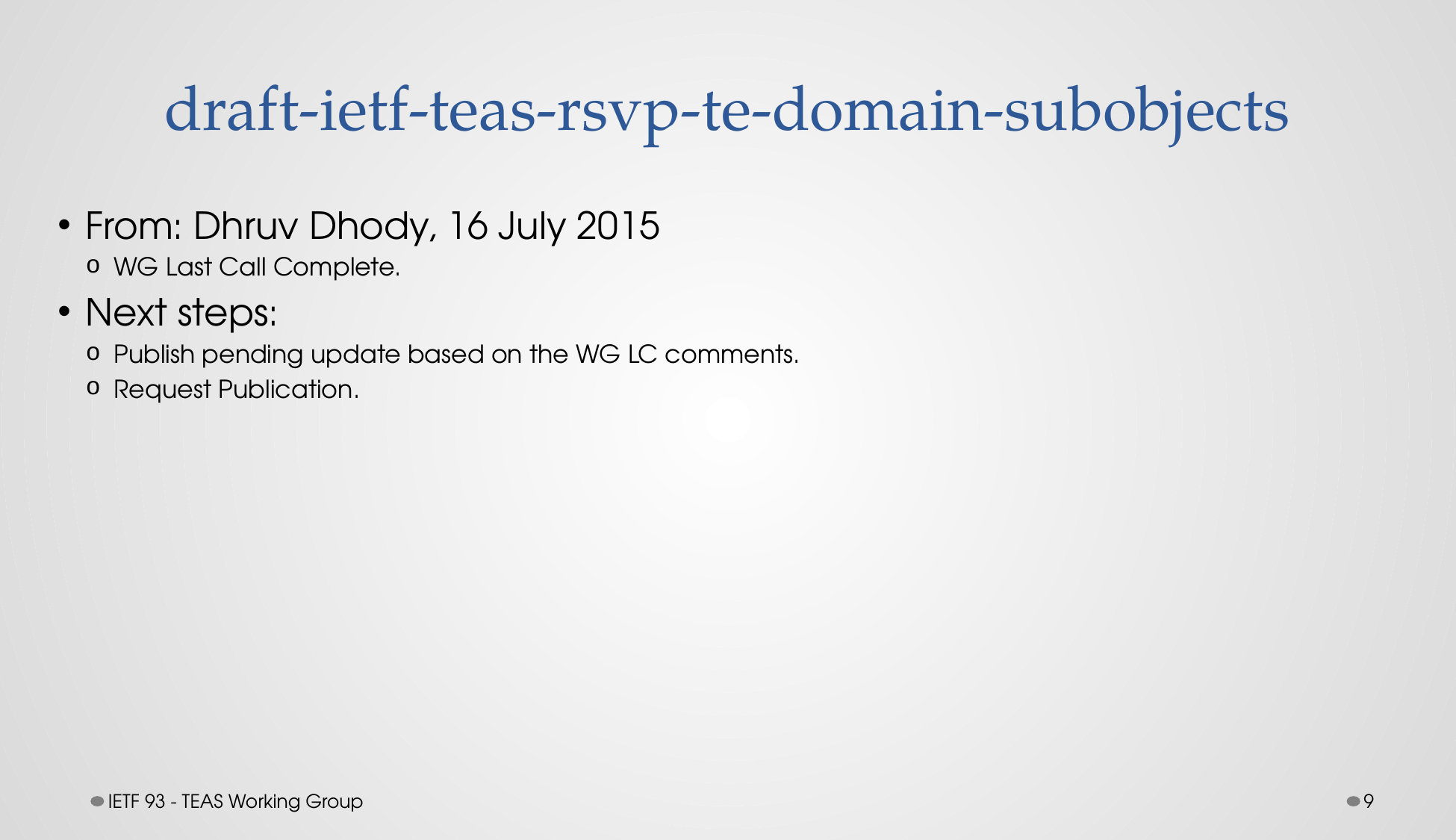

# draft-ietf-teas-rsvp-te-domain-subobjects
From: Dhruv Dhody, 16 July 2015
WG Last Call Complete.
Next steps:
Publish pending update based on the WG LC comments.
Request Publication.
IETF 93 - TEAS Working Group
9